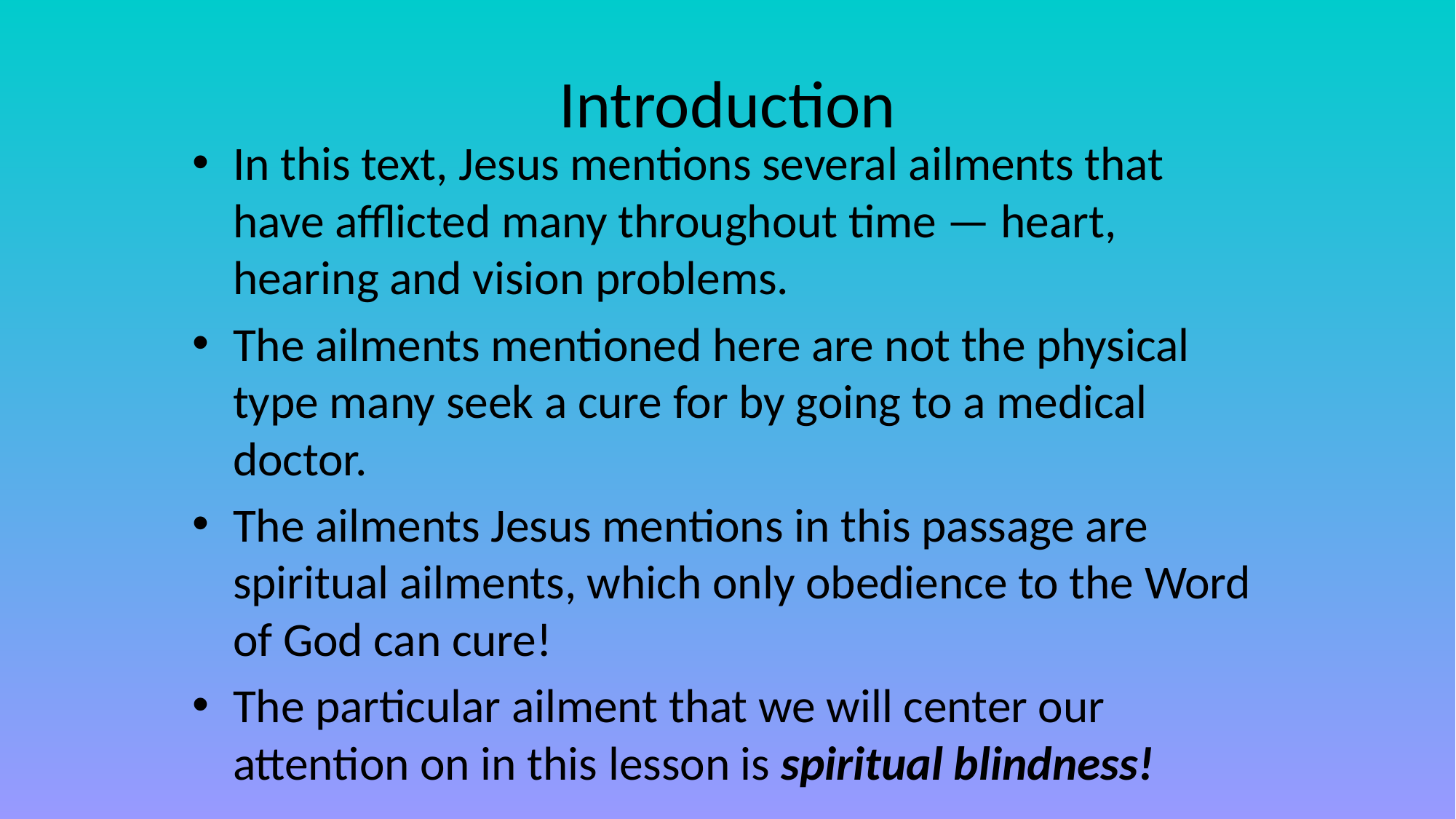

# Introduction
In this text, Jesus mentions several ailments that have afflicted many throughout time — heart, hearing and vision problems.
The ailments mentioned here are not the physical type many seek a cure for by going to a medical doctor.
The ailments Jesus mentions in this passage are spiritual ailments, which only obedience to the Word of God can cure!
The particular ailment that we will center our attention on in this lesson is spiritual blindness!